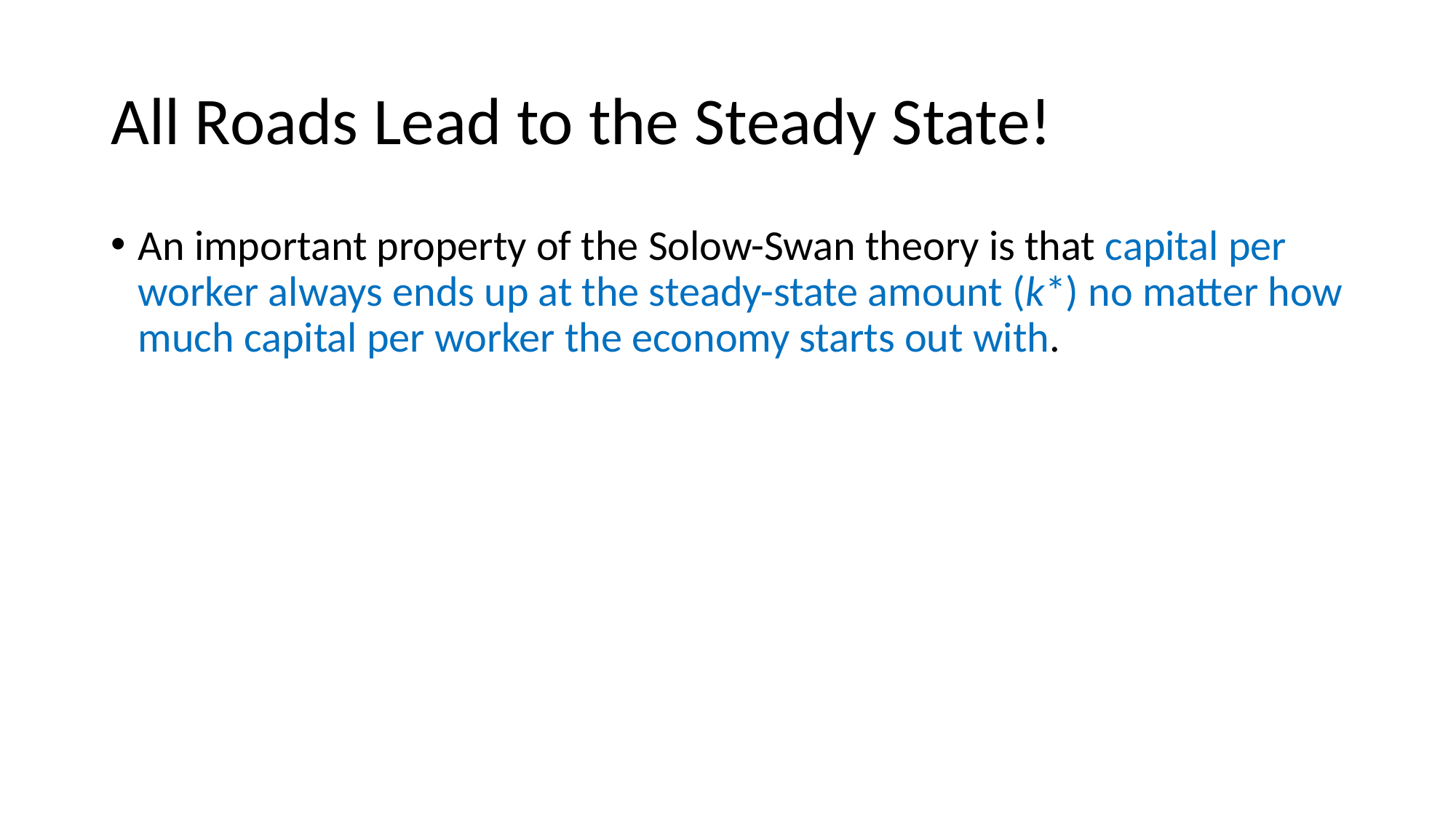

# All Roads Lead to the Steady State!
An important property of the Solow-Swan theory is that capital per worker always ends up at the steady-state amount (k*) no matter how much capital per worker the economy starts out with.